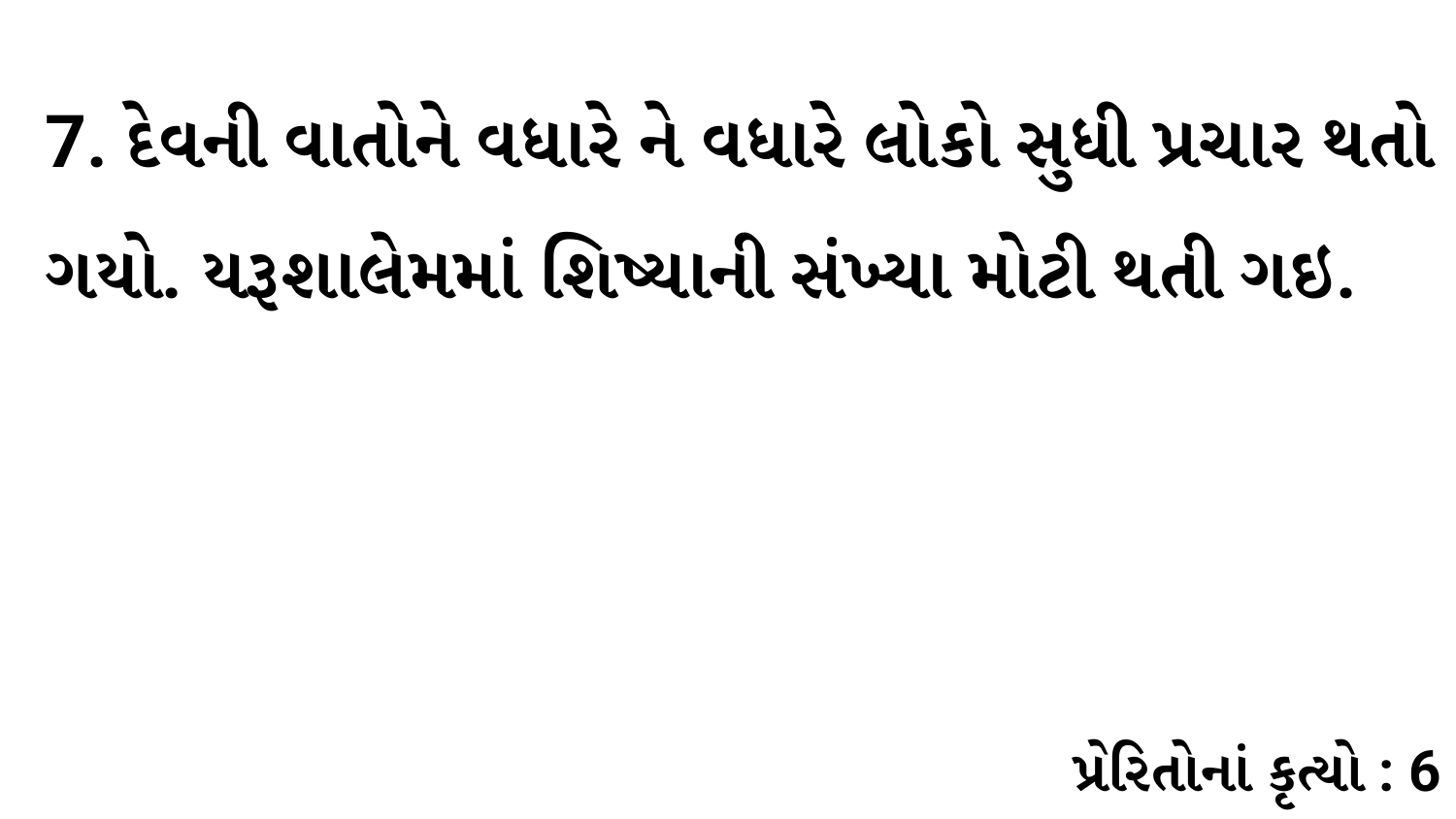

7. દેવની વાતોને વધારે ને વધારે લોકો સુધી પ્રચાર થતો ગયો. યરૂશાલેમમાં શિષ્યાની સંખ્યા મોટી થતી ગઇ.
પ્રેરિતોનાં કૃત્યો : 6